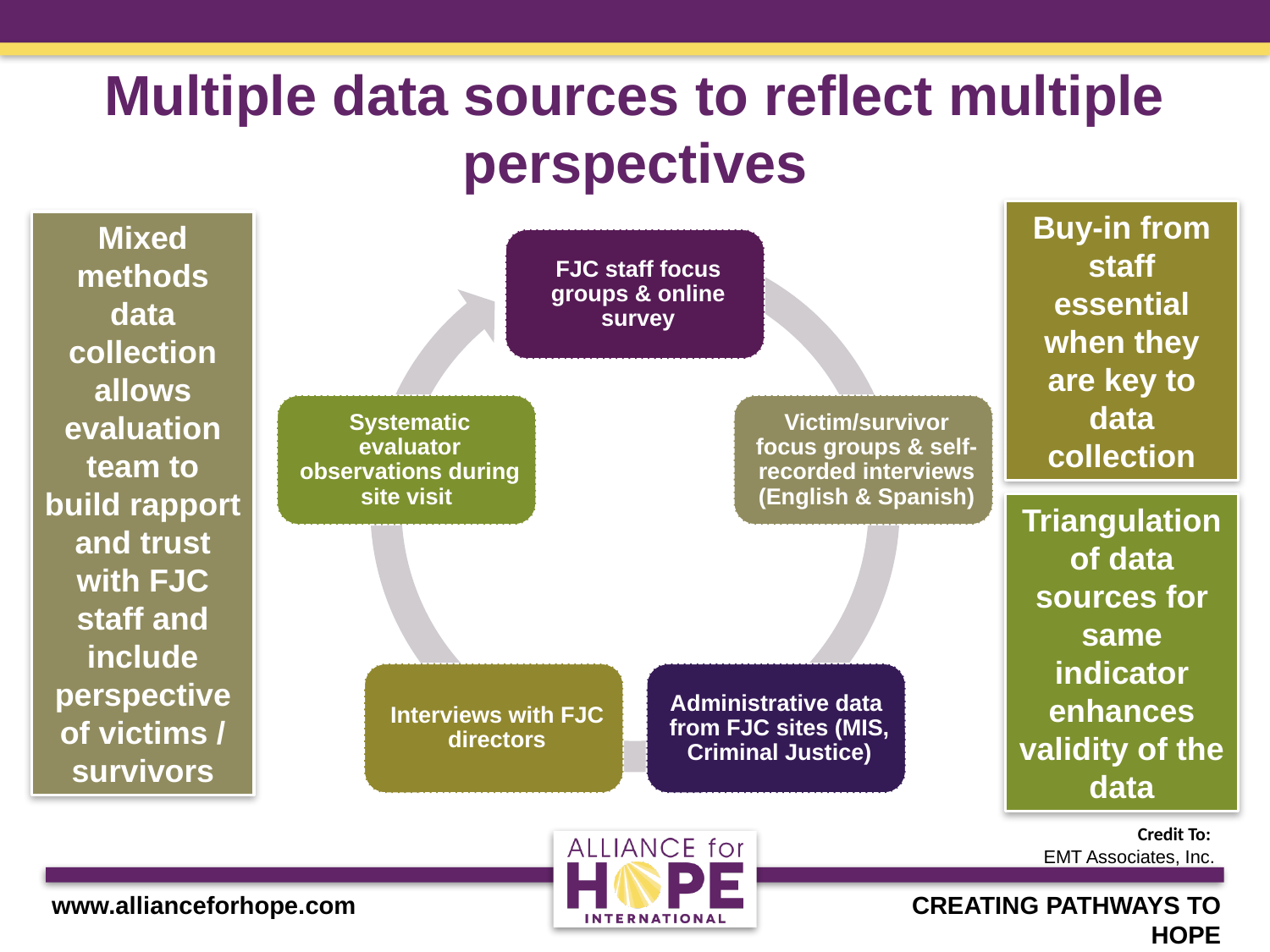

# Multiple data sources to reflect multiple perspectives
Buy-in from staff essential when they are key to data collection
Mixed methods data collection allows evaluation team to build rapport and trust with FJC staff and include perspective of victims / survivors
FJC staff focus groups & online survey
Victim/survivor focus groups & self-recorded interviews (English & Spanish)
Administrative data  from FJC sites (MIS, Criminal Justice)
Interviews with FJC directors
Systematic evaluator observations during site visit
Triangulation of data sources for same indicator enhances validity of the data
Credit To:
EMT Associates, Inc.